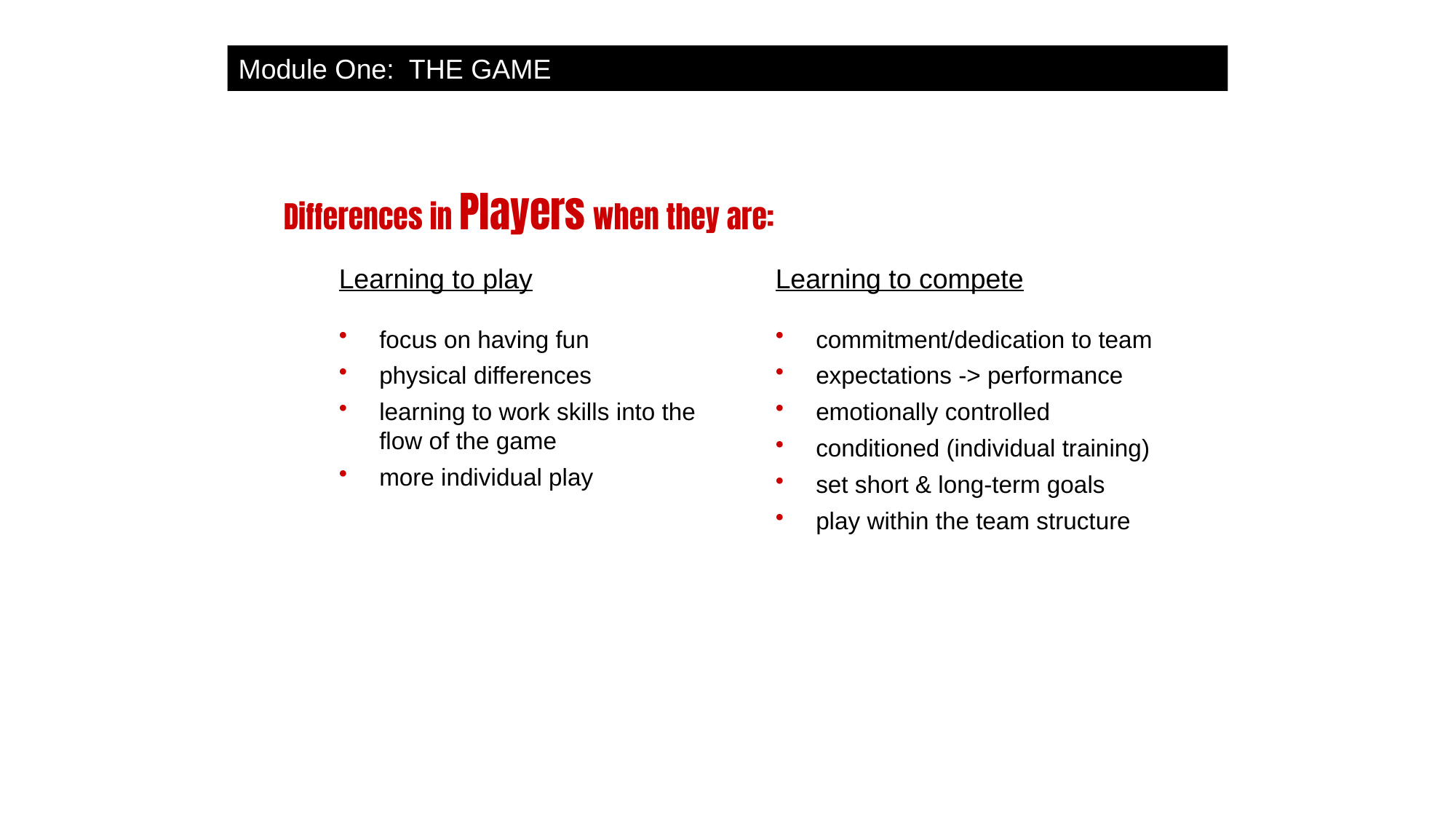

# Module One:  THE GAME

Differences in Players when they are:

Learning to play

Learning to compete

focus on having fun
physical differences
learning to work skills into the flow of the game
more individual play

commitment/dedication to team
expectations -> performance
emotionally controlled
conditioned (individual training)
set short & long-term goals
play within the team structure